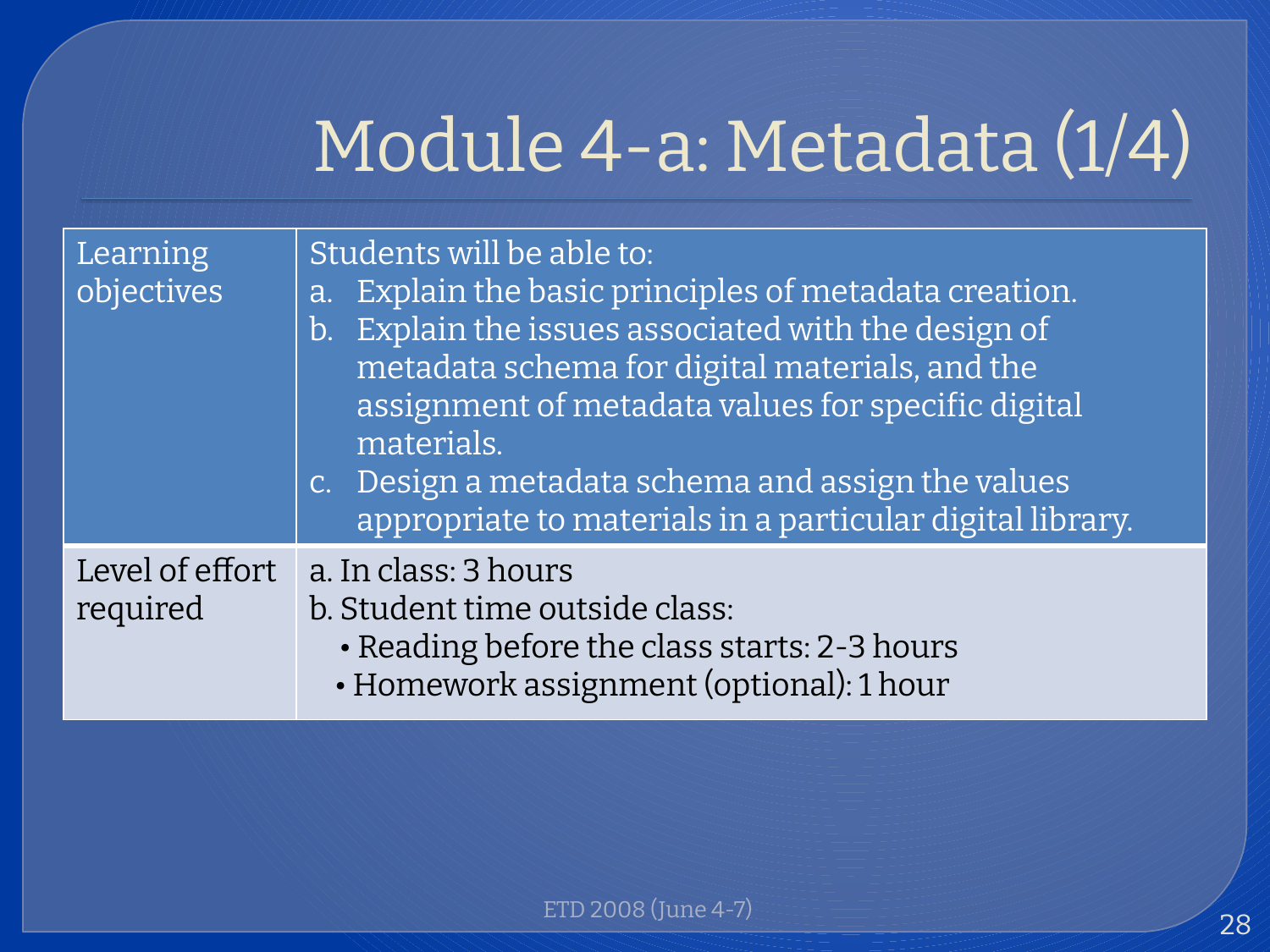

# Module 4-a: Metadata (1/4)
| Learning objectives | Students will be able to: Explain the basic principles of metadata creation. Explain the issues associated with the design of metadata schema for digital materials, and the assignment of metadata values for specific digital materials. Design a metadata schema and assign the values appropriate to materials in a particular digital library. |
| --- | --- |
| Level of effort required | a. In class: 3 hours b. Student time outside class: • Reading before the class starts: 2-3 hours • Homework assignment (optional): 1 hour |
ETD 2008 (June 4-7)
28